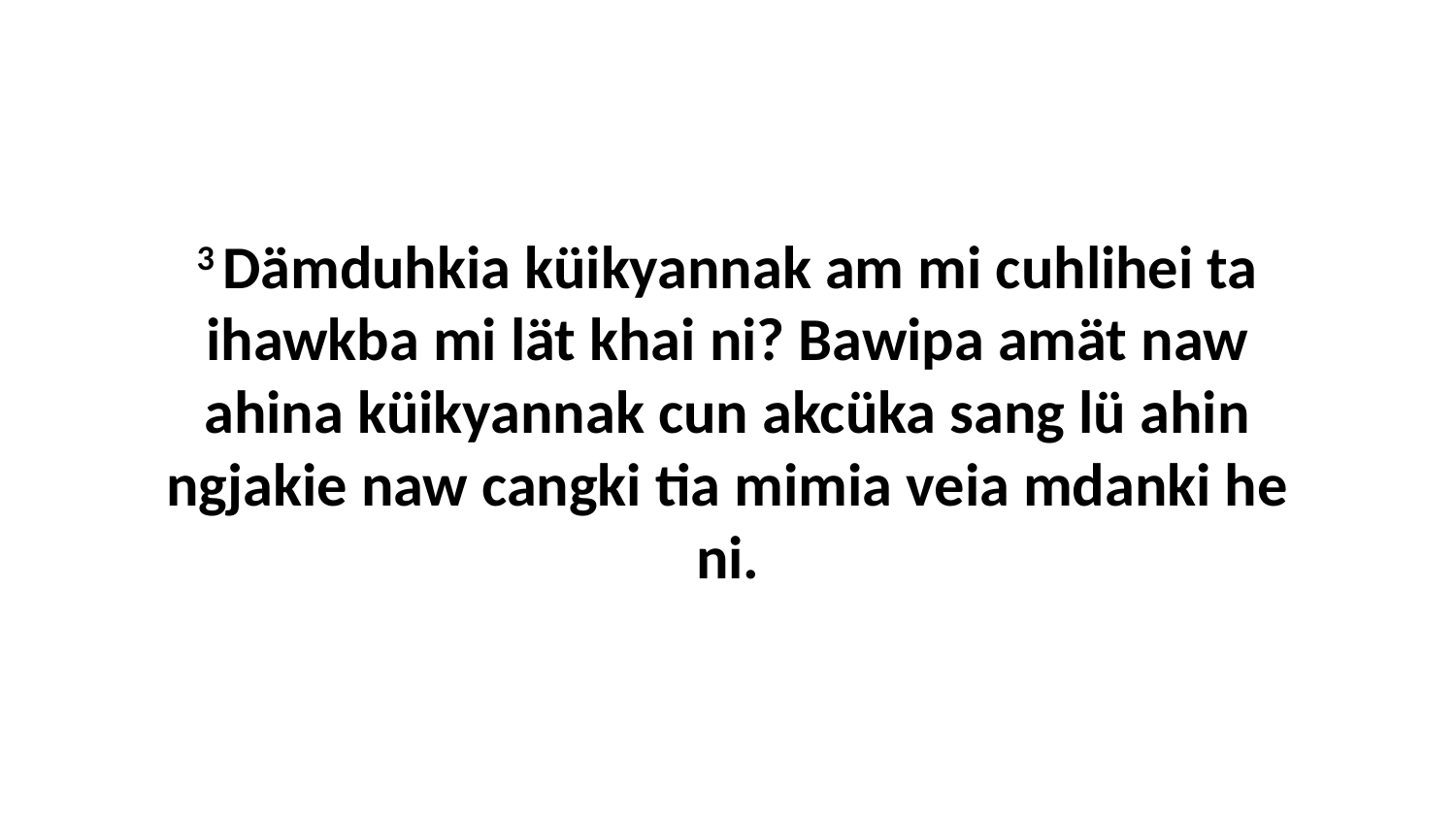

3 Dämduhkia küikyannak am mi cuhlihei ta ihawkba mi lät khai ni? Bawipa amät naw ahina küikyannak cun akcüka sang lü ahin ngjakie naw cangki tia mimia veia mdanki he ni.